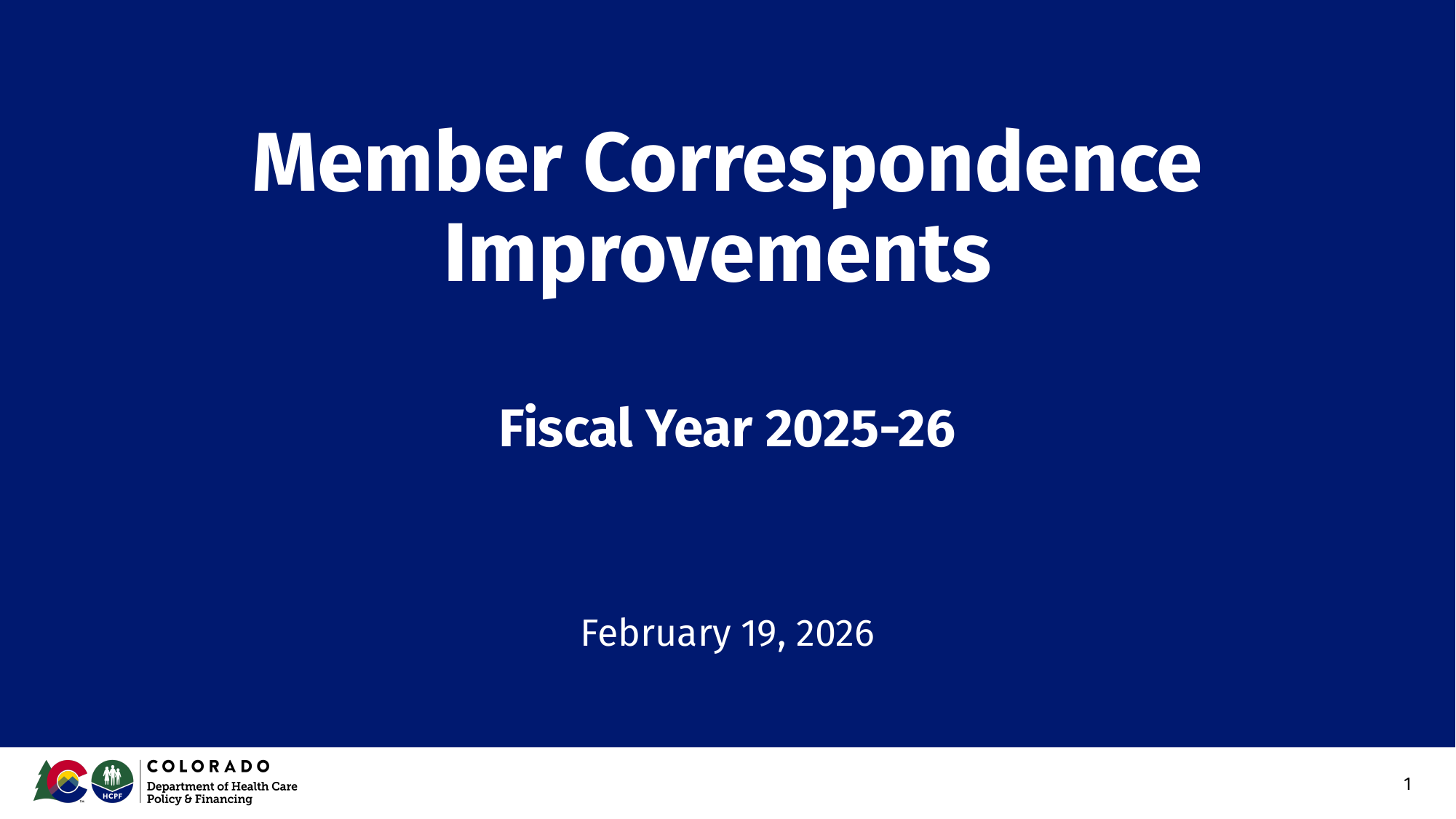

# Member Correspondence Improvements

Fiscal Year 2025-26
February 19, 2026
1